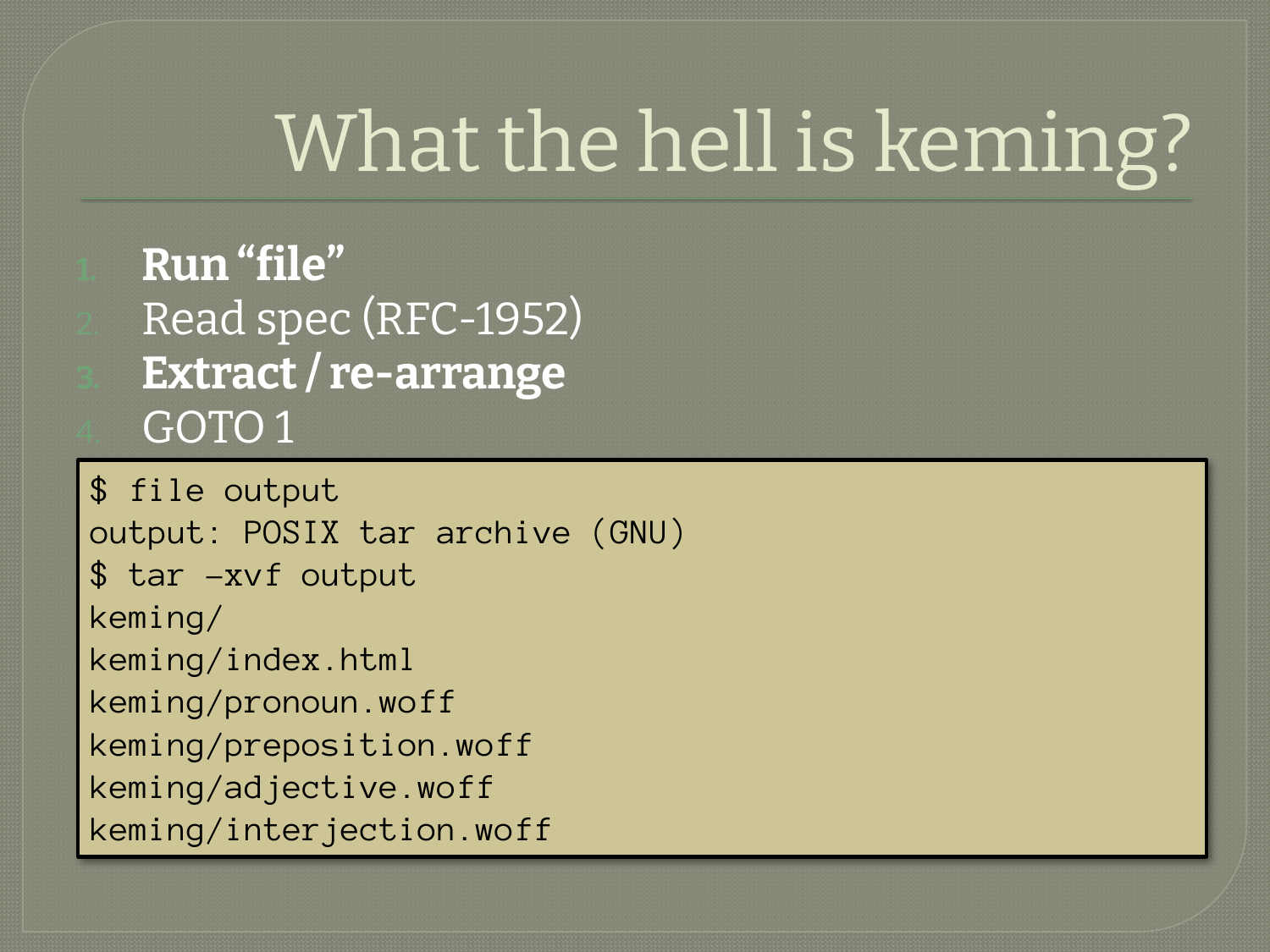

# What the hell is keming?
Run “file”
Read spec (RFC-1952)
Extract / re-arrange
GOTO 1
$ file output
output: POSIX tar archive (GNU)
$ tar –xvf output
keming/
keming/index.html
keming/pronoun.woff
keming/preposition.woff
keming/adjective.woff
keming/interjection.woff